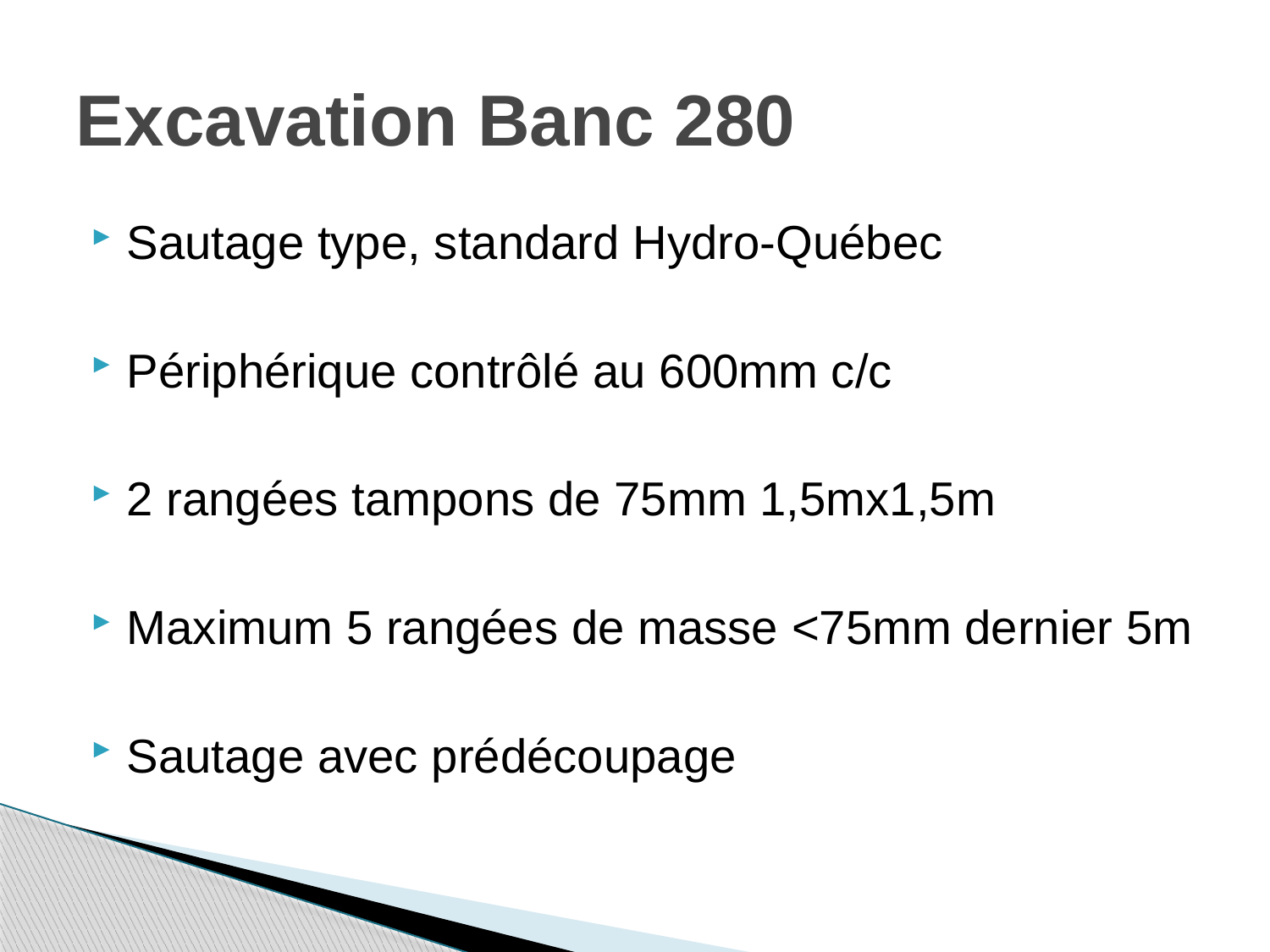

# Excavation Banc 280
Sautage type, standard Hydro-Québec

Périphérique contrôlé au 600mm c/c

2 rangées tampons de 75mm 1,5mx1,5m

Maximum 5 rangées de masse <75mm dernier 5m

Sautage avec prédécoupage